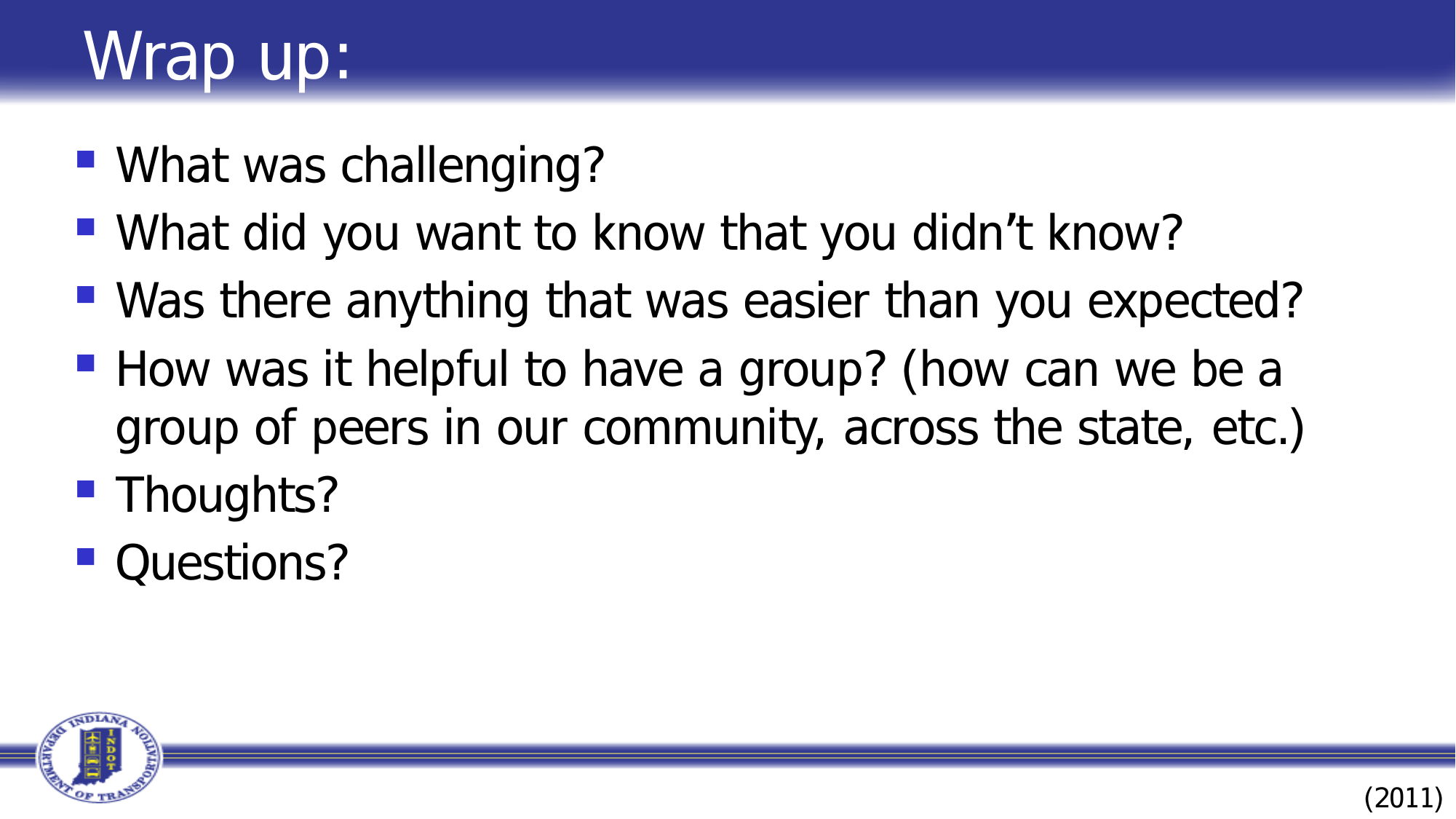

# Wrap up:
What was challenging?
What did you want to know that you didn’t know?
Was there anything that was easier than you expected?
How was it helpful to have a group? (how can we be a group of peers in our community, across the state, etc.)
Thoughts?
Questions?